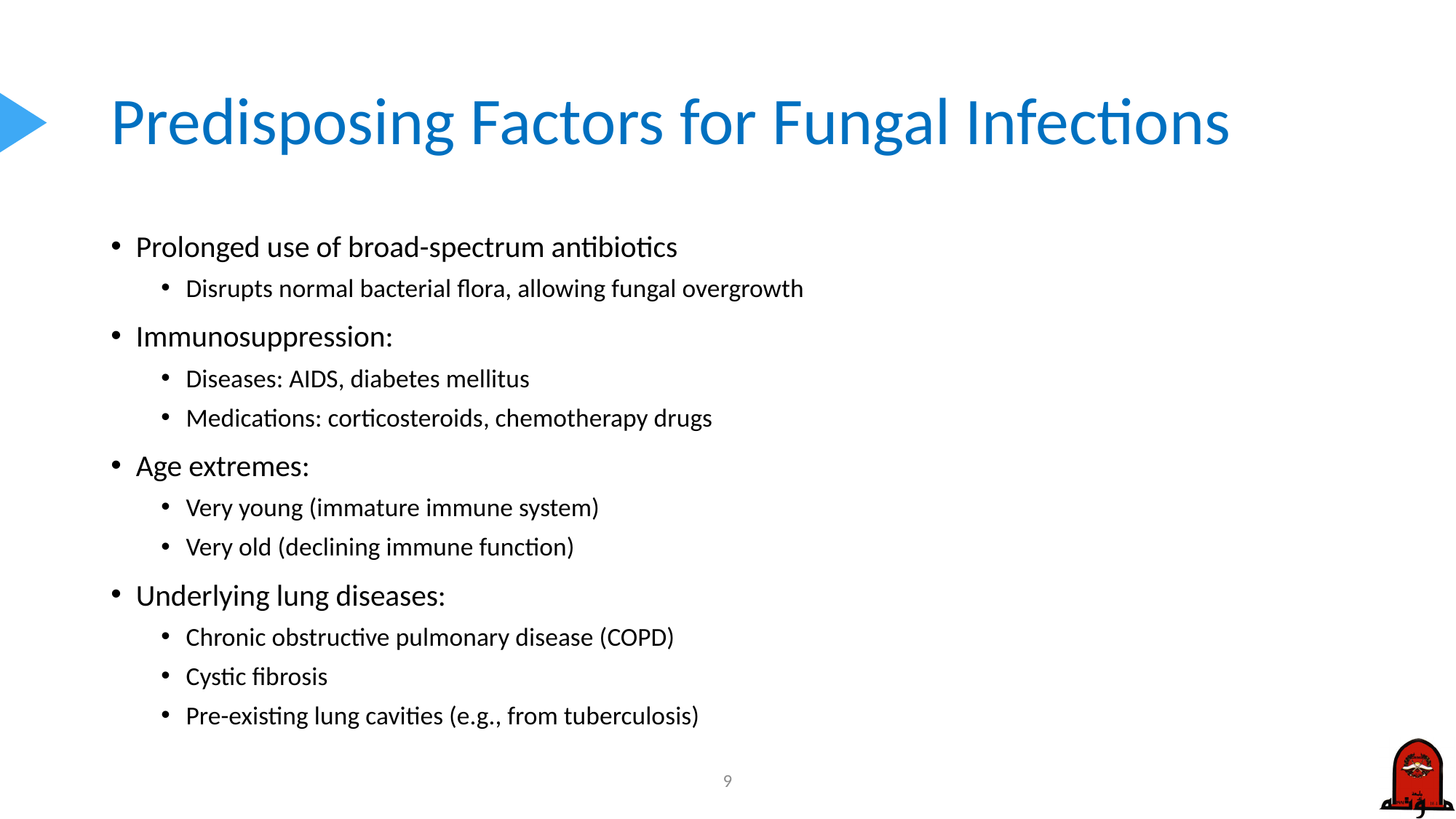

# Predisposing Factors for Fungal Infections
Prolonged use of broad-spectrum antibiotics
Disrupts normal bacterial flora, allowing fungal overgrowth
Immunosuppression:
Diseases: AIDS, diabetes mellitus
Medications: corticosteroids, chemotherapy drugs
Age extremes:
Very young (immature immune system)
Very old (declining immune function)
Underlying lung diseases:
Chronic obstructive pulmonary disease (COPD)
Cystic fibrosis
Pre-existing lung cavities (e.g., from tuberculosis)
9